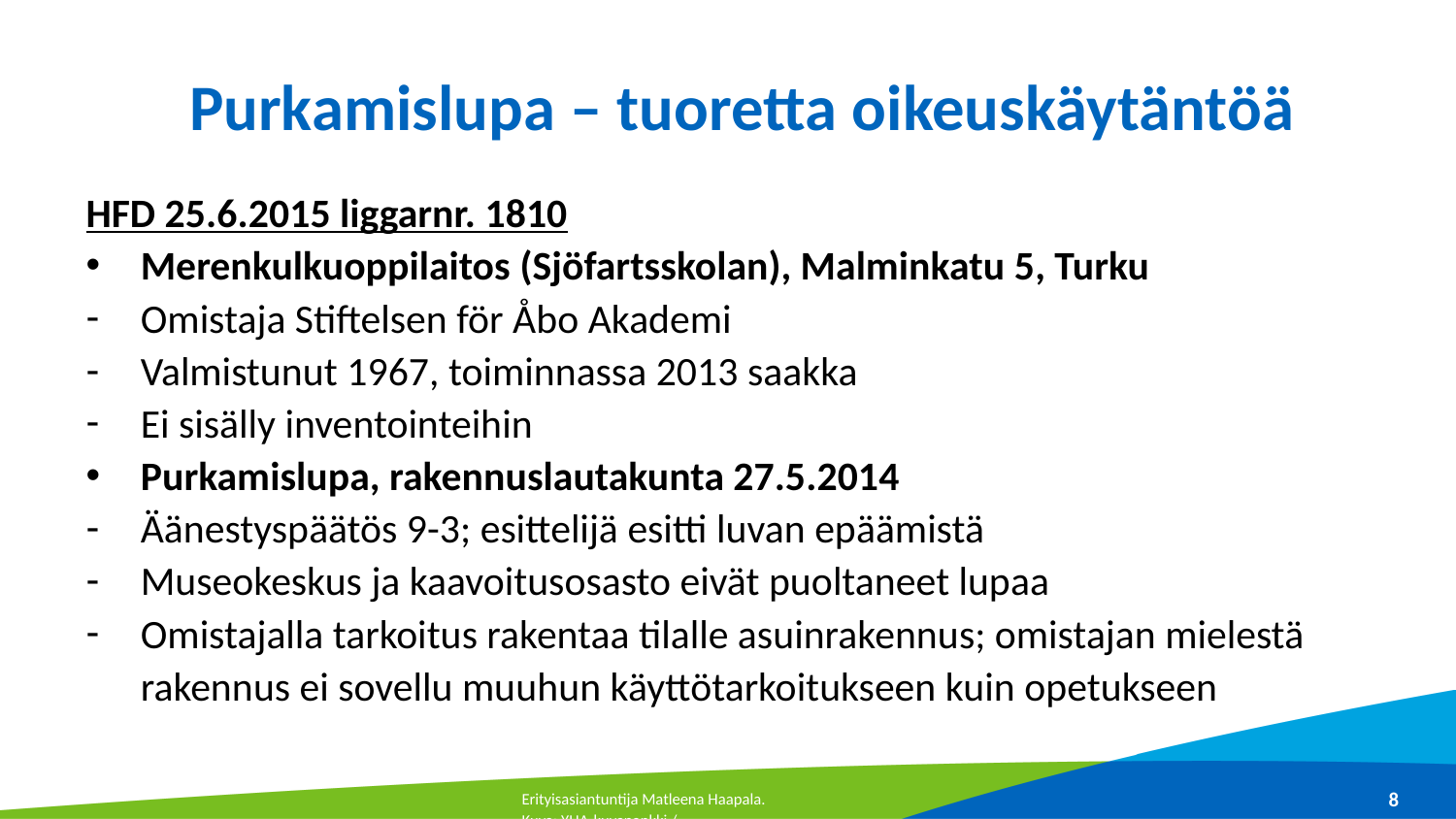

# Purkamislupa – tuoretta oikeuskäytäntöä
HFD 25.6.2015 liggarnr. 1810
Merenkulkuoppilaitos (Sjöfartsskolan), Malminkatu 5, Turku
Omistaja Stiftelsen för Åbo Akademi
Valmistunut 1967, toiminnassa 2013 saakka
Ei sisälly inventointeihin
Purkamislupa, rakennuslautakunta 27.5.2014
Äänestyspäätös 9-3; esittelijä esitti luvan epäämistä
Museokeskus ja kaavoitusosasto eivät puoltaneet lupaa
Omistajalla tarkoitus rakentaa tilalle asuinrakennus; omistajan mielestä rakennus ei sovellu muuhun käyttötarkoitukseen kuin opetukseen

8
Erityisasiantuntija Matleena Haapala.
Kuva: YHA-kuvapankki /